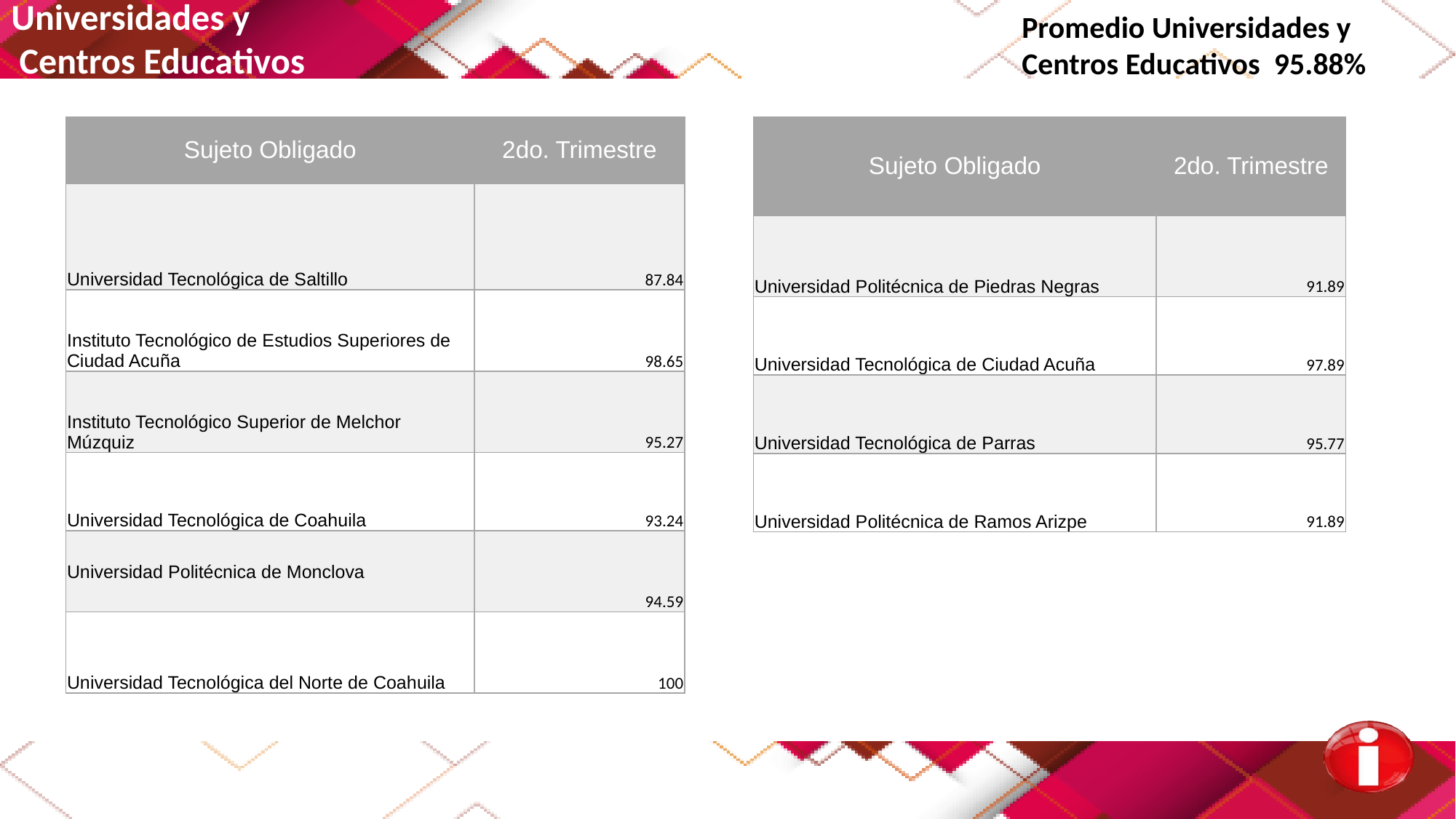

Universidades y
 Centros Educativos
Promedio Universidades y
Centros Educativos  95.88%
| Sujeto Obligado | 2do. Trimestre |
| --- | --- |
| Universidad Tecnológica de Saltillo | 87.84 |
| Instituto Tecnológico de Estudios Superiores de Ciudad Acuña | 98.65 |
| Instituto Tecnológico Superior de Melchor Múzquiz | 95.27 |
| Universidad Tecnológica de Coahuila | 93.24 |
| Universidad Politécnica de Monclova | 94.59 |
| Universidad Tecnológica del Norte de Coahuila | 100 |
| Sujeto Obligado | 2do. Trimestre |
| --- | --- |
| Universidad Politécnica de Piedras Negras | 91.89 |
| Universidad Tecnológica de Ciudad Acuña | 97.89 |
| Universidad Tecnológica de Parras | 95.77 |
| Universidad Politécnica de Ramos Arizpe | 91.89 |